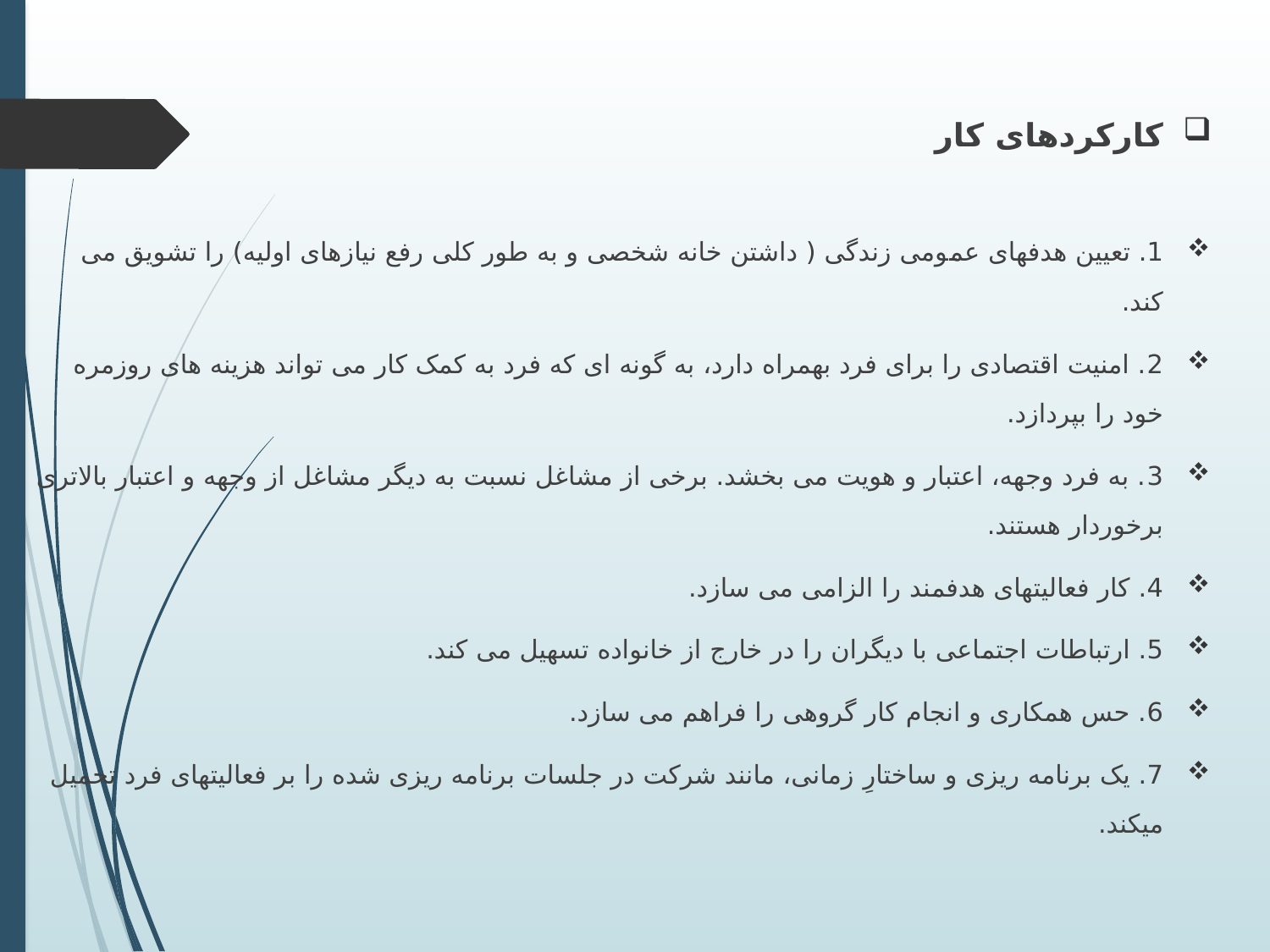

کارکردهای کار

1. تعیین هدفهای عمومی زندگی ( داشتن خانه شخصی و به طور کلی رفع نیازهای اولیه) را تشویق می کند.
2. امنیت اقتصادی را برای فرد بهمراه دارد، به گونه ای که فرد به کمک کار می تواند هزینه های روزمره خود را بپردازد.
3. به فرد وجهه، اعتبار و هویت می بخشد. برخی از مشاغل نسبت به دیگر مشاغل از وجهه و اعتبار بالاتری برخوردار هستند.
4. کار فعالیتهای هدفمند را الزامی می سازد.
5. ارتباطات اجتماعی با دیگران را در خارج از خانواده تسهیل می کند.
6. حس همکاری و انجام کار گروهی را فراهم می سازد.
7. یک برنامه ریزی و ساختارِ زمانی، مانند شرکت در جلسات برنامه ریزی شده را بر فعالیتهای فرد تحمیل میکند.